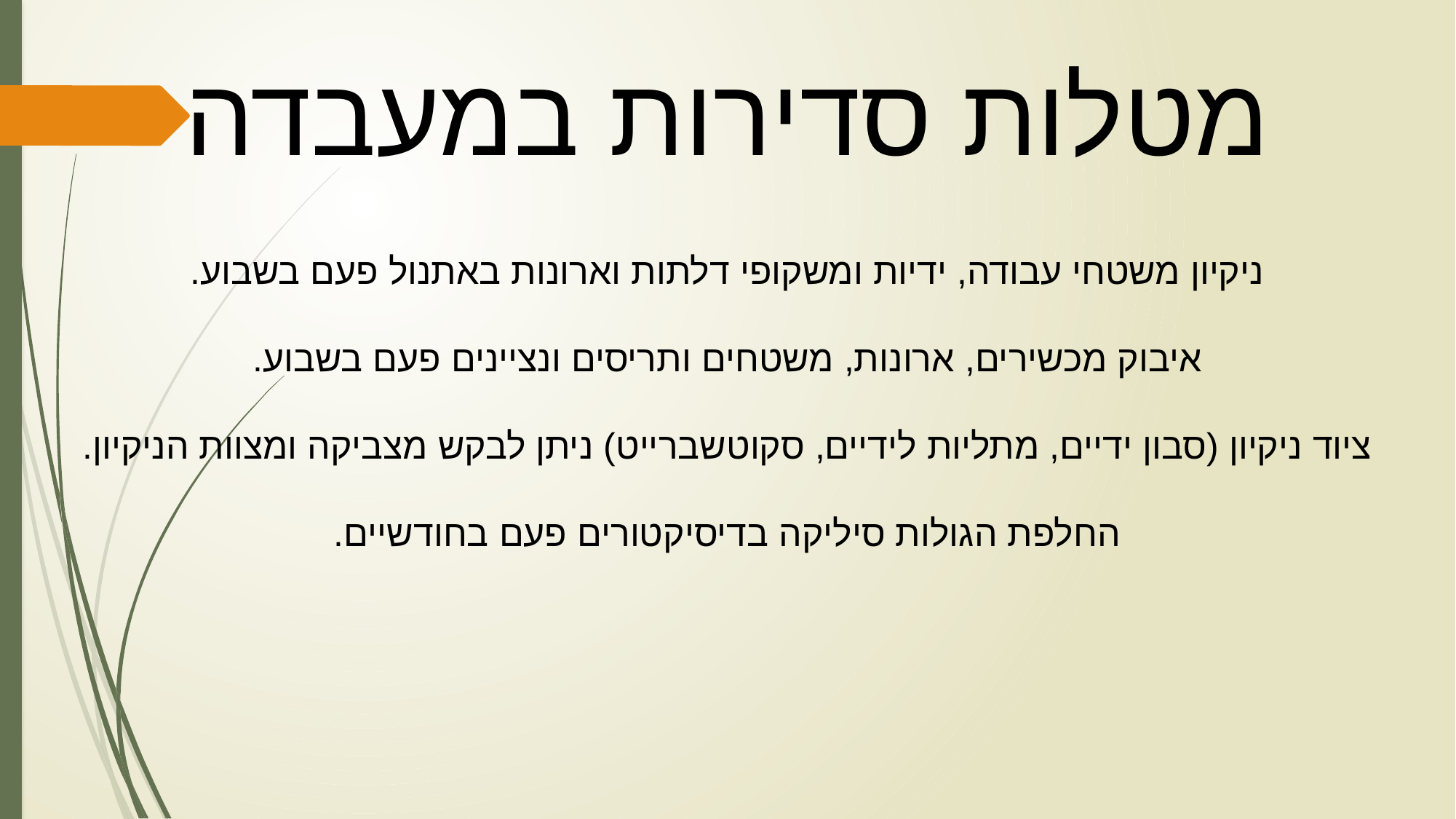

מטלות סדירות במעבדה
ניקיון משטחי עבודה, ידיות ומשקופי דלתות וארונות באתנול פעם בשבוע.
איבוק מכשירים, ארונות, משטחים ותריסים ונציינים פעם בשבוע.
ציוד ניקיון (סבון ידיים, מתליות לידיים, סקוטשברייט) ניתן לבקש מצביקה ומצוות הניקיון.
החלפת הגולות סיליקה בדיסיקטורים פעם בחודשיים.